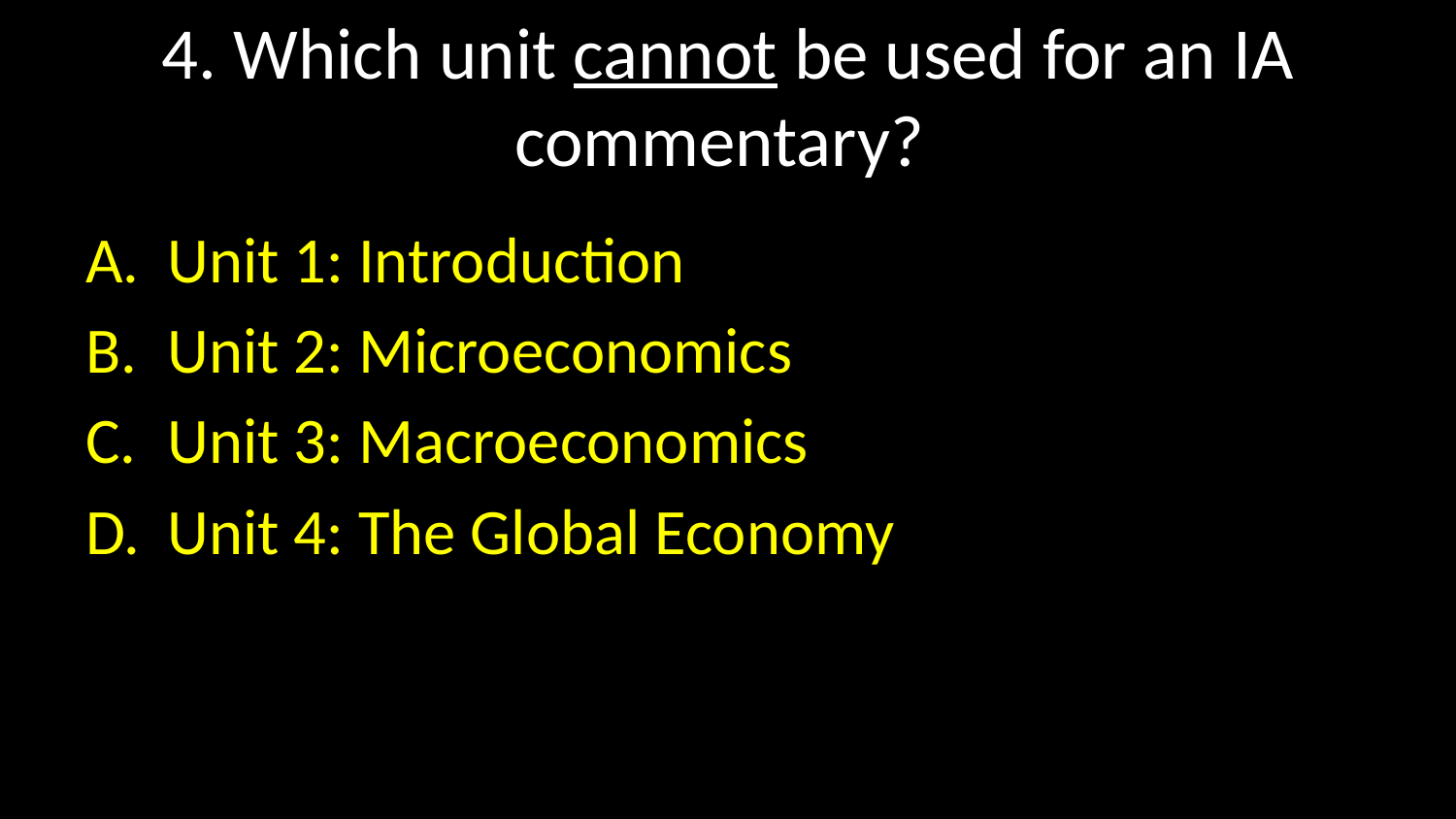

# 4. Which unit cannot be used for an IA commentary?
Unit 1: Introduction
Unit 2: Microeconomics
Unit 3: Macroeconomics
Unit 4: The Global Economy